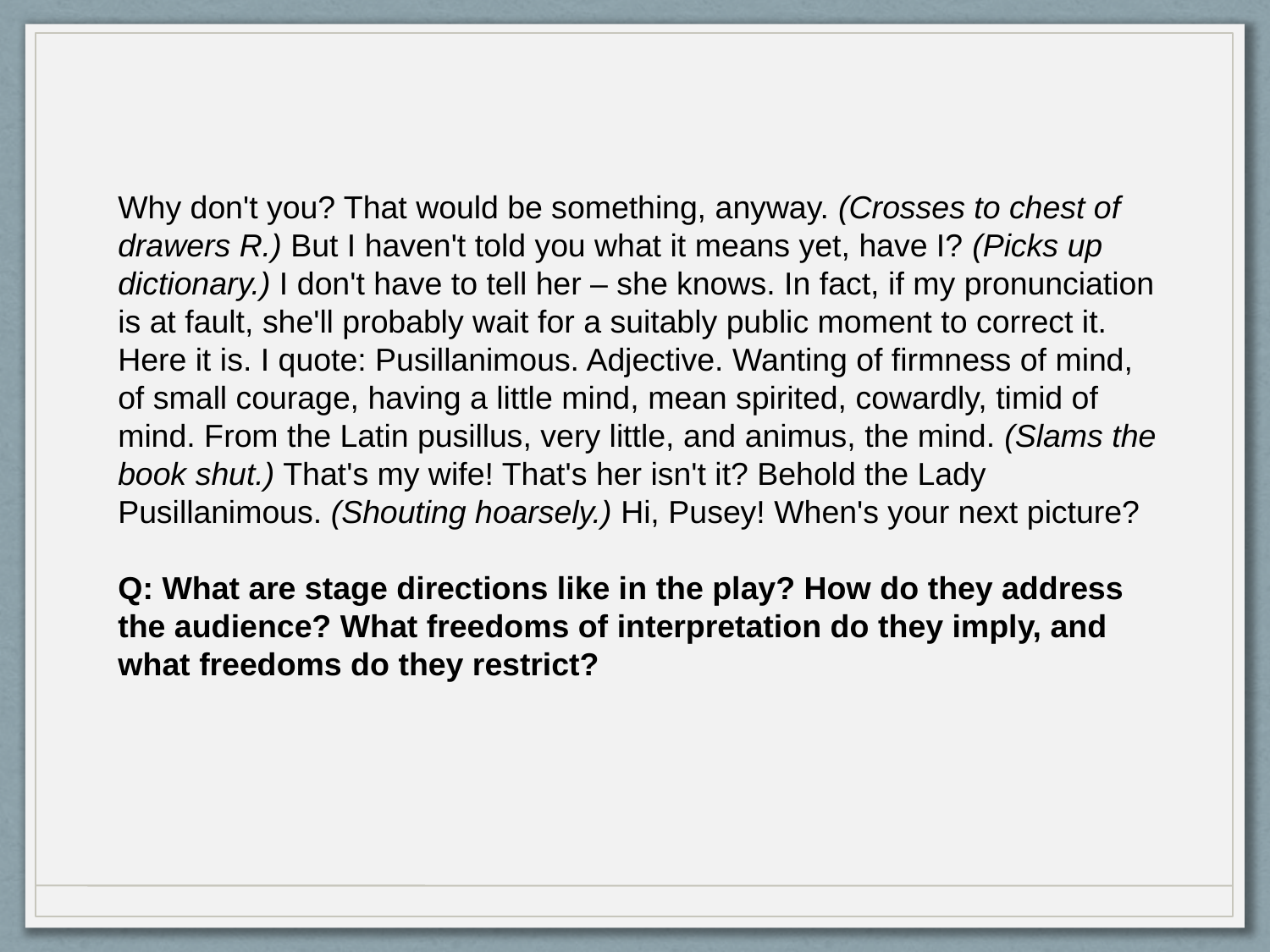

Why don't you? That would be something, anyway. (Crosses to chest of drawers R.) But I haven't told you what it means yet, have I? (Picks up dictionary.) I don't have to tell her – she knows. In fact, if my pronunciation is at fault, she'll probably wait for a suitably public moment to correct it. Here it is. I quote: Pusillanimous. Adjective. Wanting of firmness of mind, of small courage, having a little mind, mean spirited, cowardly, timid of mind. From the Latin pusillus, very little, and animus, the mind. (Slams the book shut.) That's my wife! That's her isn't it? Behold the Lady Pusillanimous. (Shouting hoarsely.) Hi, Pusey! When's your next picture?

Q: What are stage directions like in the play? How do they address the audience? What freedoms of interpretation do they imply, and what freedoms do they restrict?